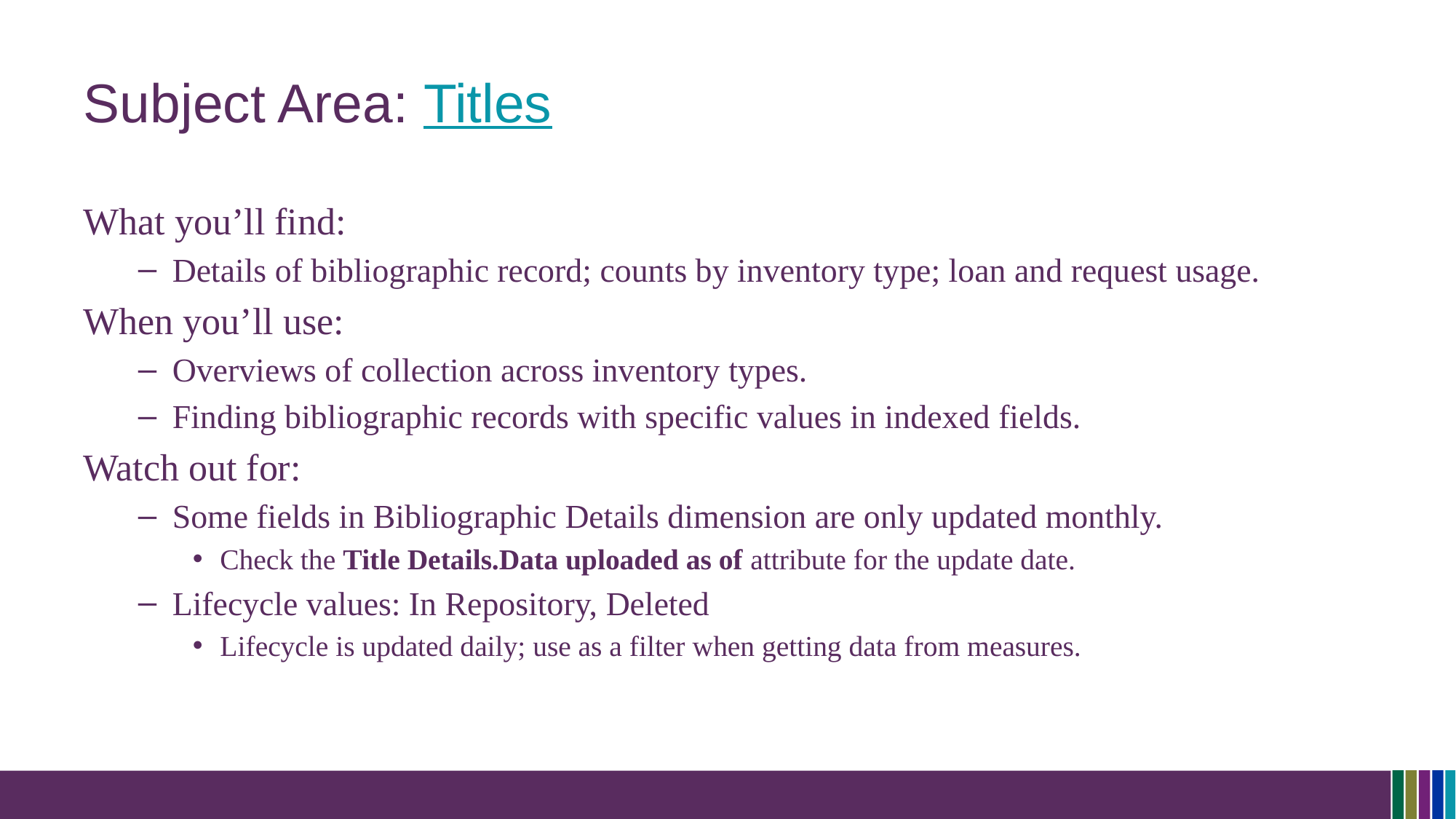

# Subject Area: Titles
What you’ll find:
Details of bibliographic record; counts by inventory type; loan and request usage.
When you’ll use:
Overviews of collection across inventory types.
Finding bibliographic records with specific values in indexed fields.
Watch out for:
Some fields in Bibliographic Details dimension are only updated monthly.
Check the Title Details.Data uploaded as of attribute for the update date.
Lifecycle values: In Repository, Deleted
Lifecycle is updated daily; use as a filter when getting data from measures.